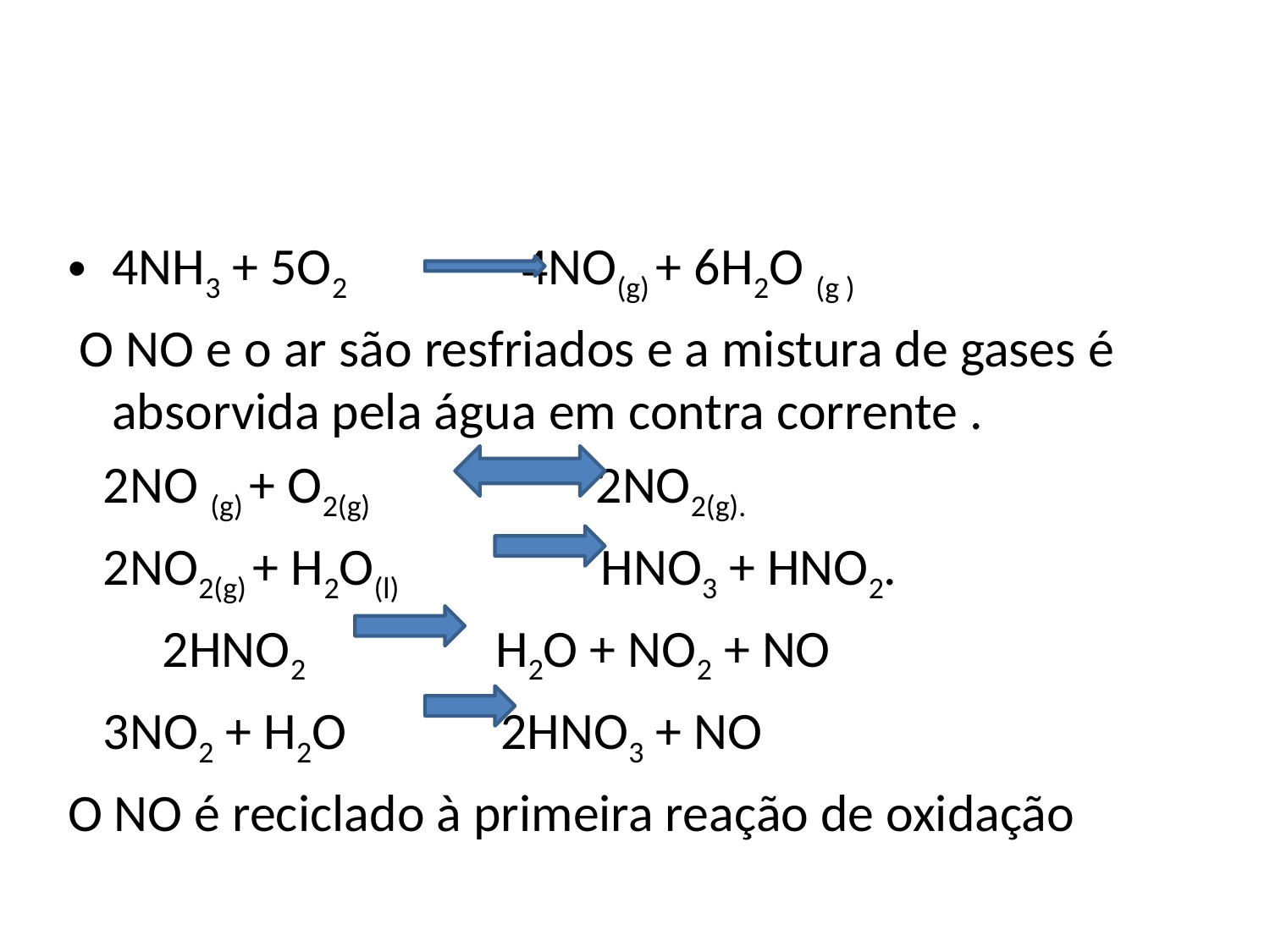

#
4NH3 + 5O2                         4NO(g) + 6H2O (g )
 O NO e o ar são resfriados e a mistura de gases é absorvida pela água em contra corrente .
   2NO (g) + O2(g)                   2NO2(g).
   2NO2(g) + H2O(l)                 HNO3 + HNO2.
        2HNO2                H2O + NO2 + NO
   3NO2 + H2O             2HNO3 + NO
O NO é reciclado à primeira reação de oxidação